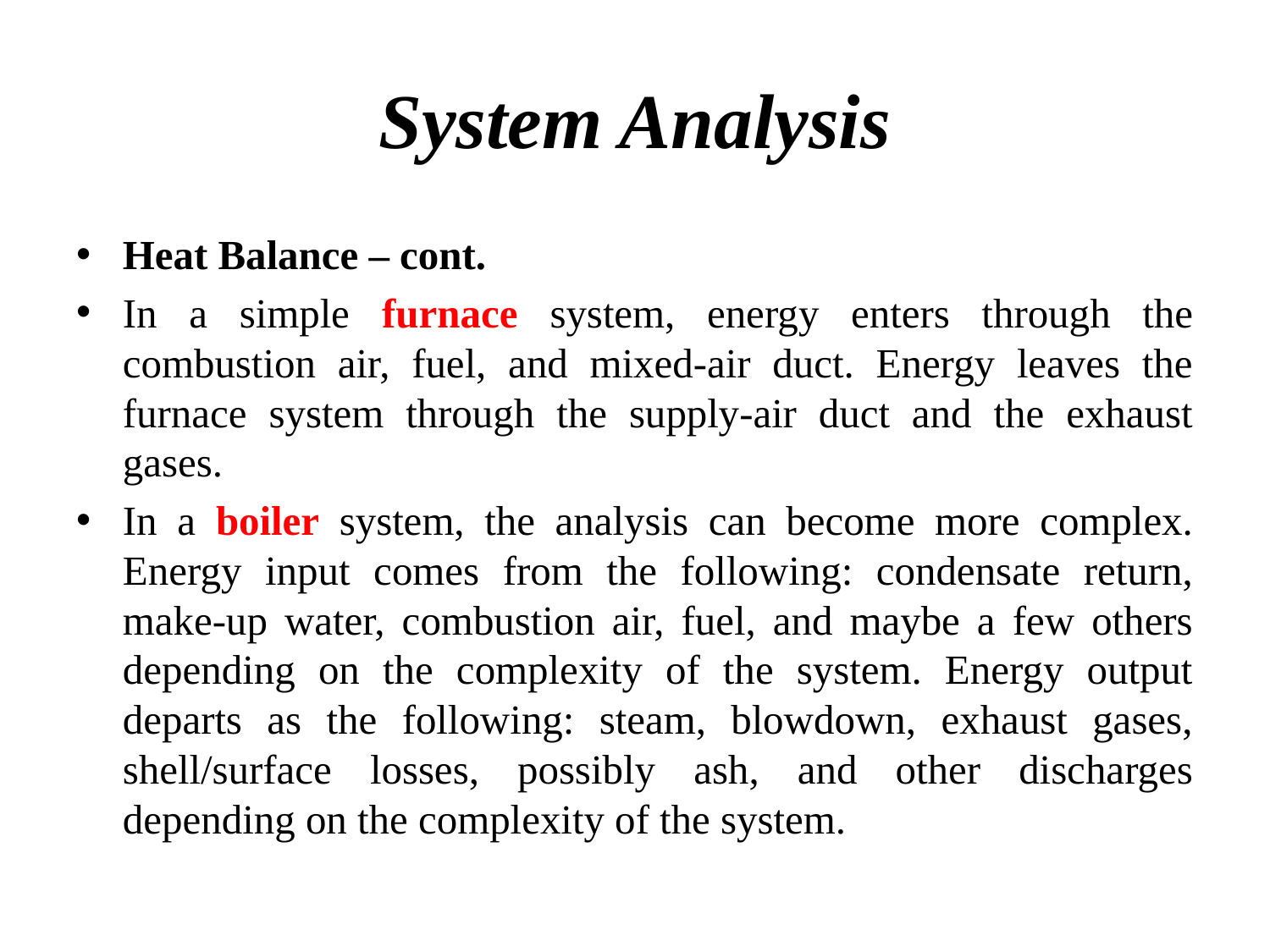

# System Analysis
Heat Balance – cont.
In a simple furnace system, energy enters through the combustion air, fuel, and mixed-air duct. Energy leaves the furnace system through the supply-air duct and the exhaust gases.
In a boiler system, the analysis can become more complex. Energy input comes from the following: condensate return, make-up water, combustion air, fuel, and maybe a few others depending on the complexity of the system. Energy output departs as the following: steam, blowdown, exhaust gases, shell/surface losses, possibly ash, and other discharges depending on the complexity of the system.